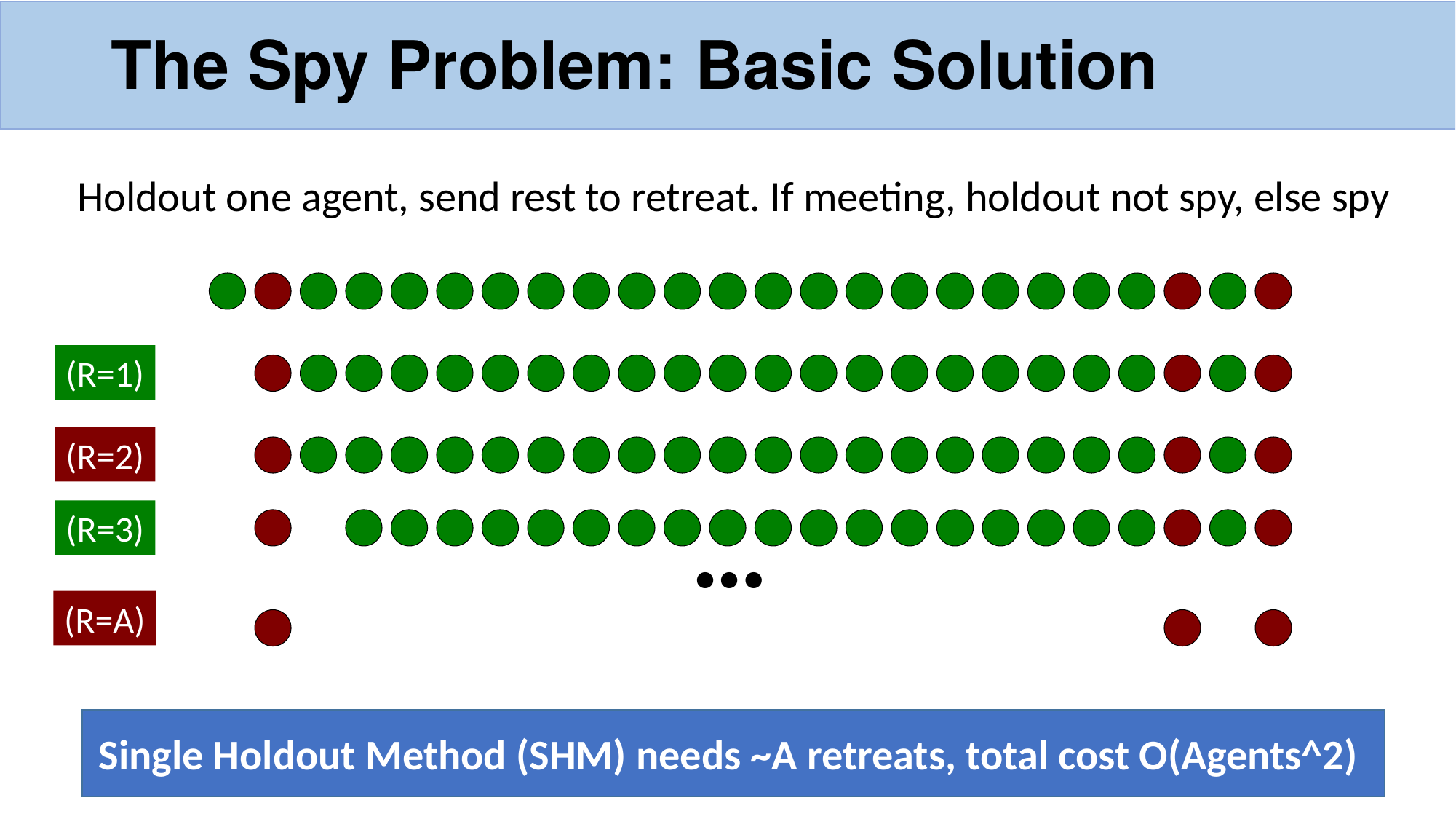

# The Spy Problem: Basic Solution
Holdout one agent, send rest to retreat. If meeting, holdout not spy, else spy

(R=1)

(R=2)

…
(R=3)

(R=A)

Single Holdout Method (SHM) needs ~A retreats, total cost O(Agents^2)